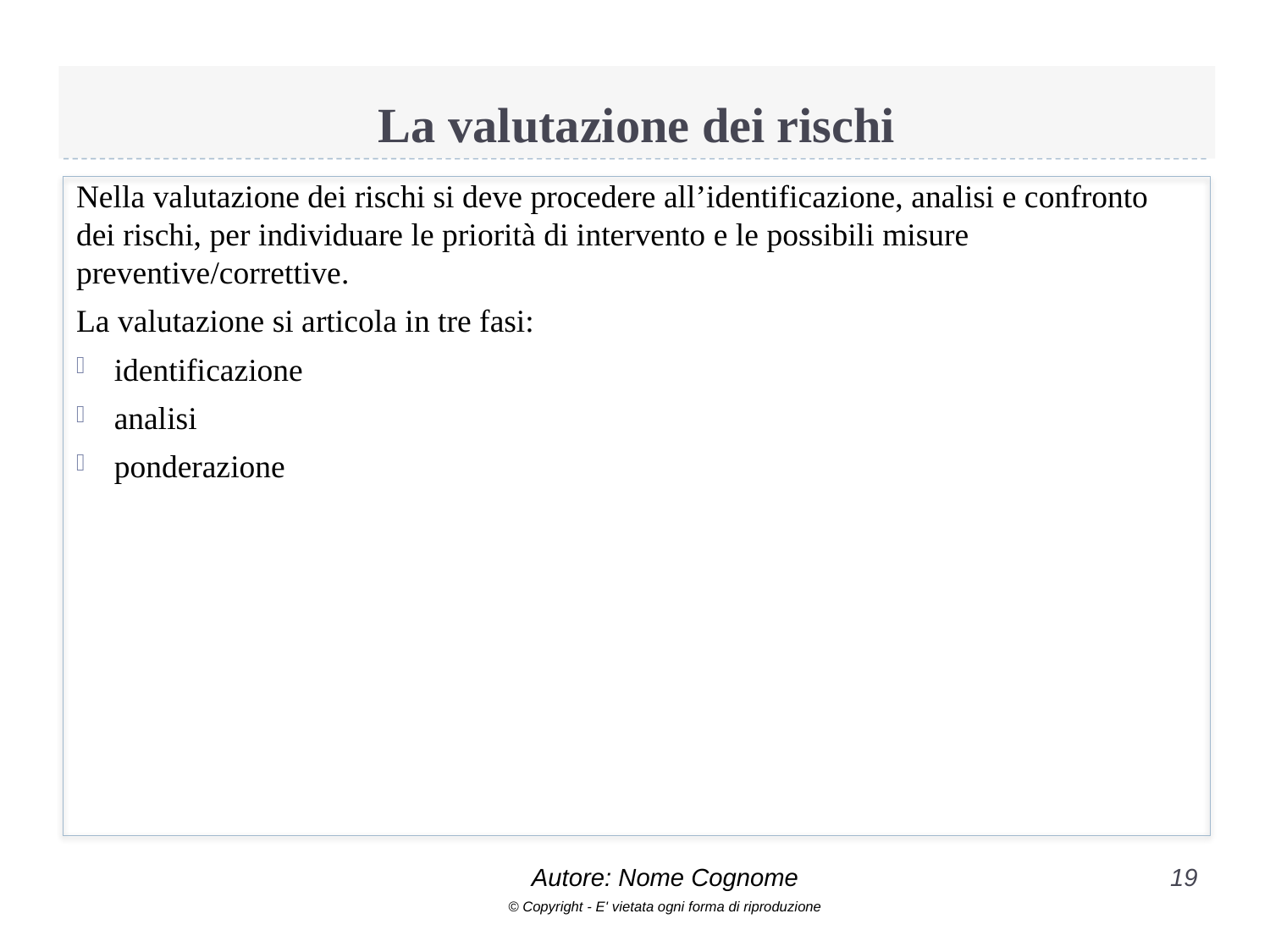

# La valutazione dei rischi
Nella valutazione dei rischi si deve procedere all’identificazione, analisi e confronto dei rischi, per individuare le priorità di intervento e le possibili misure preventive/correttive.
La valutazione si articola in tre fasi:
identificazione
analisi
ponderazione